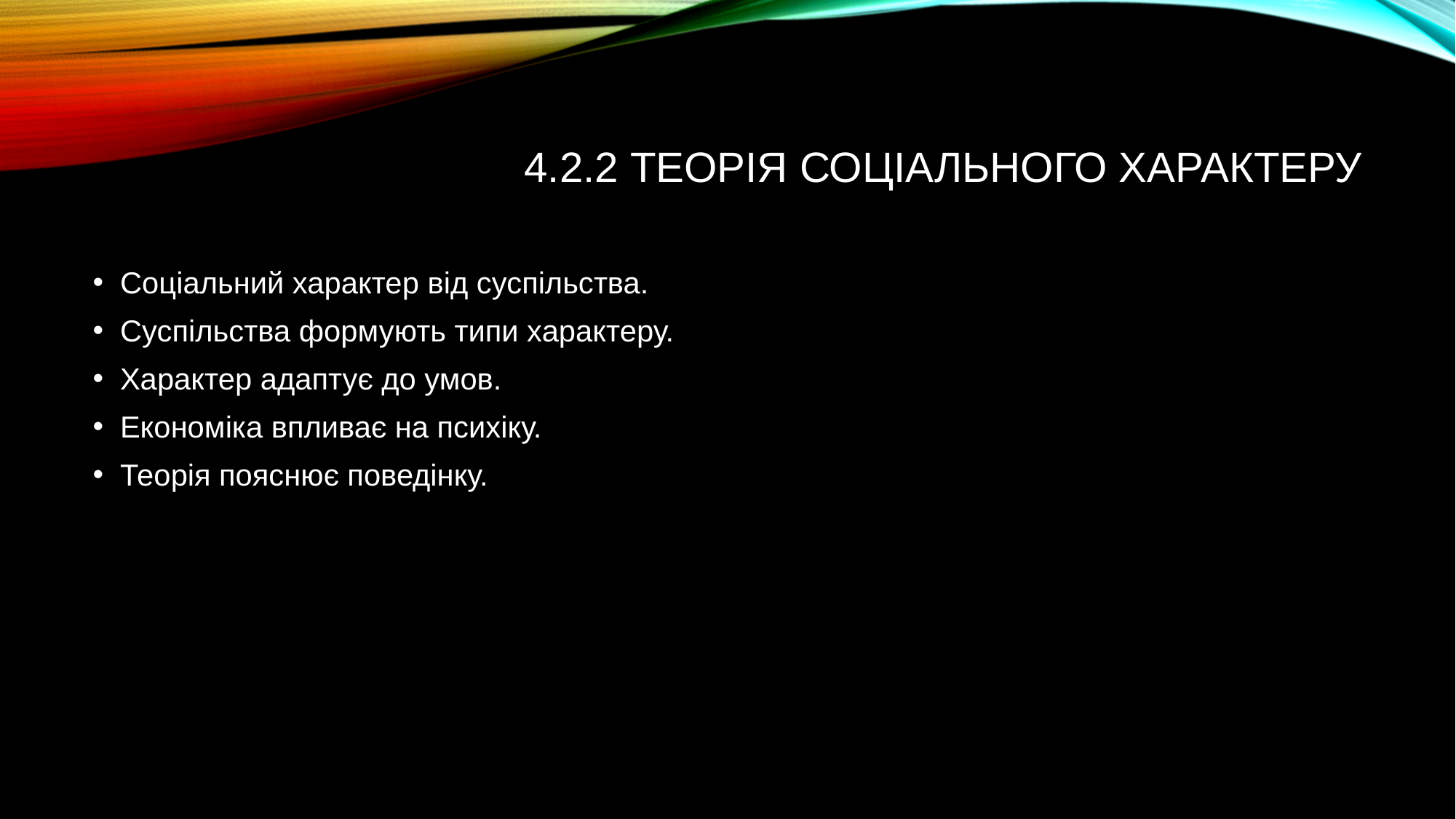

# 4.2.2 Теорія соціального характеру
Соціальний характер від суспільства.
Суспільства формують типи характеру.
Характер адаптує до умов.
Економіка впливає на психіку.
Теорія пояснює поведінку.